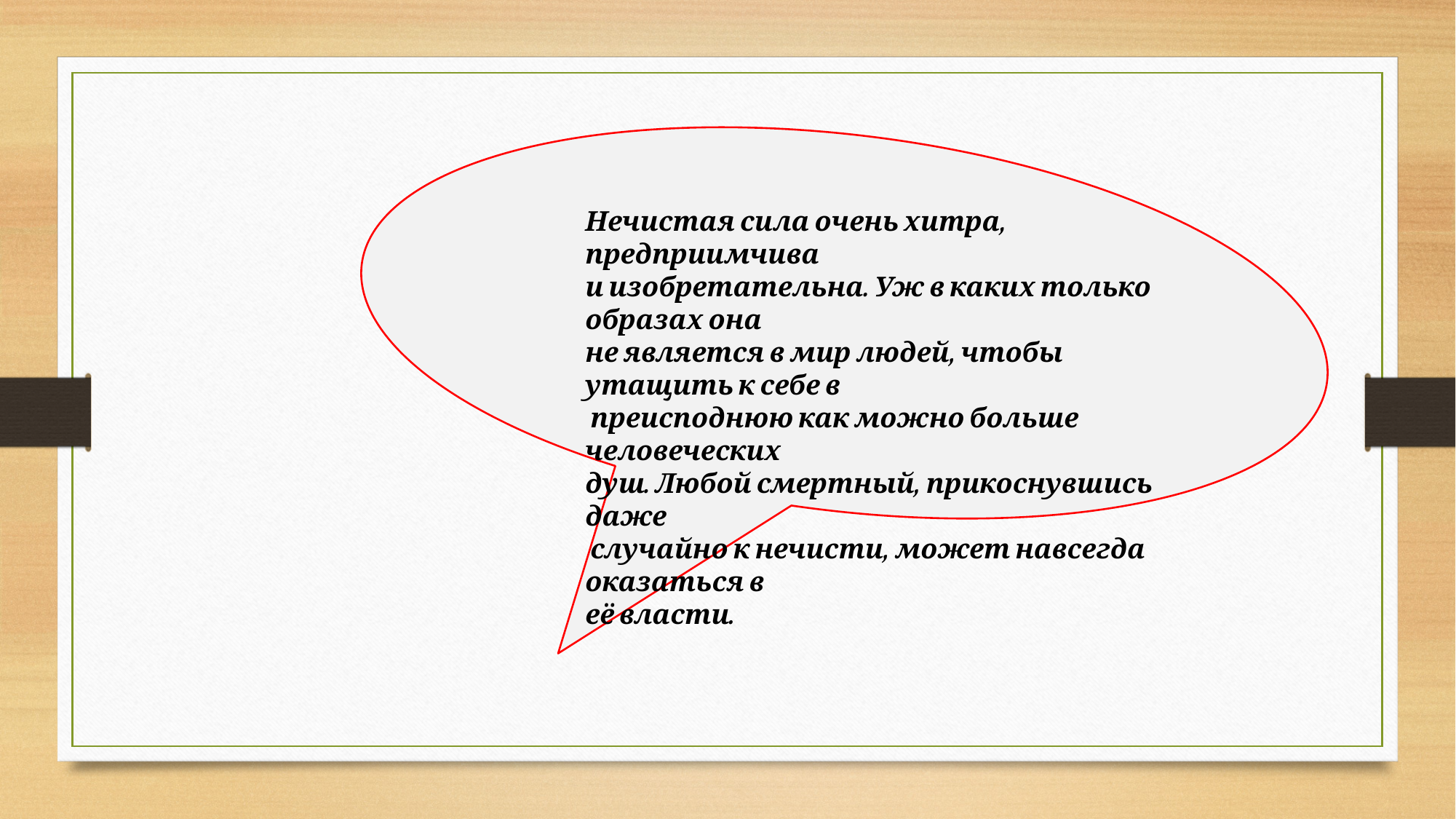

Нечистая сила очень хитра, предприимчива
и изобретательна. Уж в каких только образах она
не является в мир людей, чтобы утащить к себе в
 преисподнюю как можно больше человеческих
душ. Любой смертный, прикоснувшись даже
 случайно к нечисти, может навсегда оказаться в
её власти.